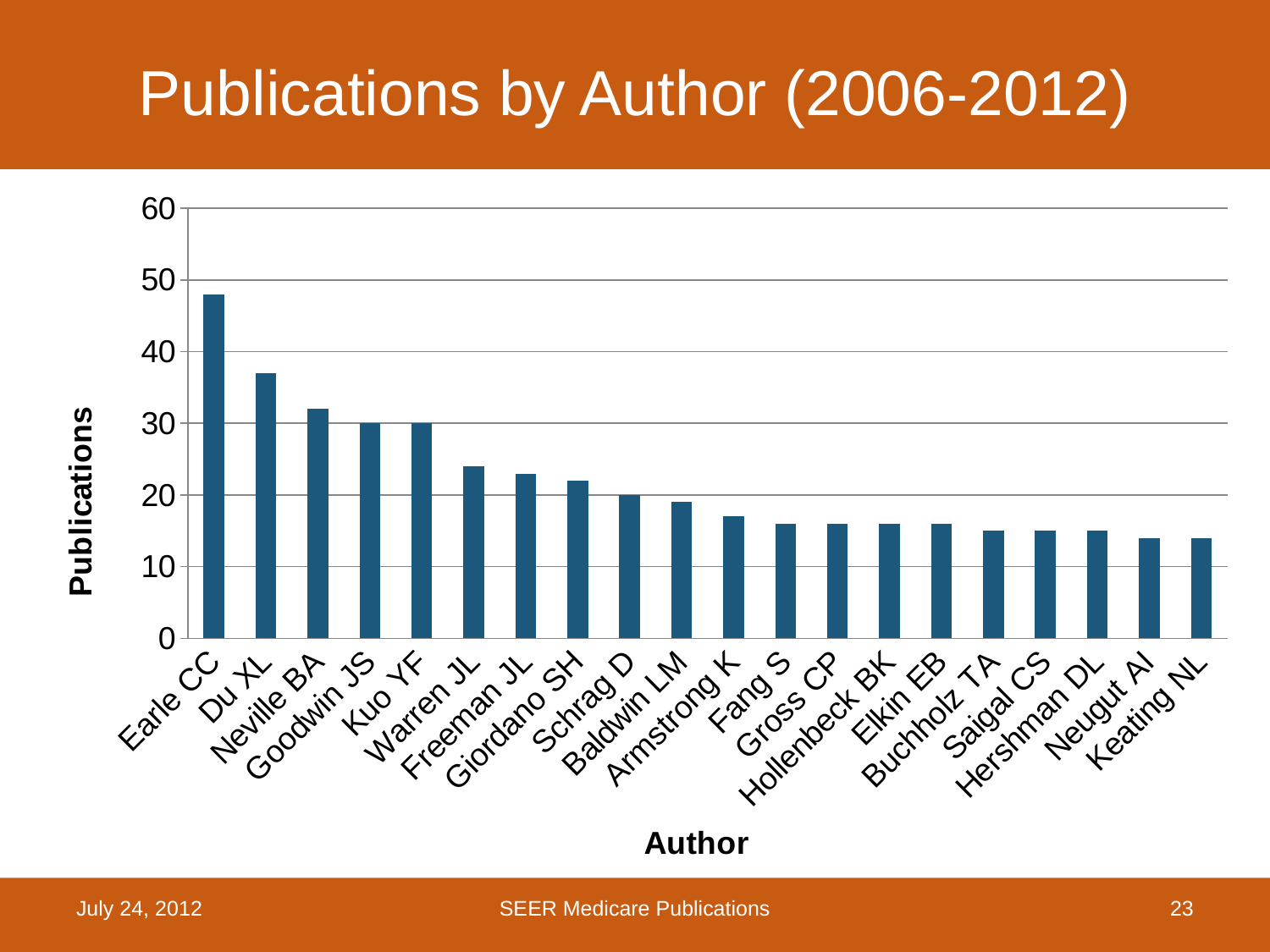

# Publications by Author (2006-2012)

### Chart

| Category | Column1 |
|---|---|
| Earle CC | 48.0 |
| Du XL | 37.0 |
| Neville BA | 32.0 |
| Goodwin JS | 30.0 |
| Kuo YF | 30.0 |
| Warren JL | 24.0 |
| Freeman JL | 23.0 |
| Giordano SH | 22.0 |
| Schrag D | 20.0 |
| Baldwin LM | 19.0 |
| Armstrong K | 17.0 |
| Fang S | 16.0 |
| Gross CP | 16.0 |
| Hollenbeck BK | 16.0 |
| Elkin EB | 16.0 |
| Buchholz TA | 15.0 |
| Saigal CS | 15.0 |
| Hershman DL | 15.0 |
| Neugut AI | 14.0 |
| Keating NL | 14.0 |
July 24, 2012
SEER Medicare Publications
23